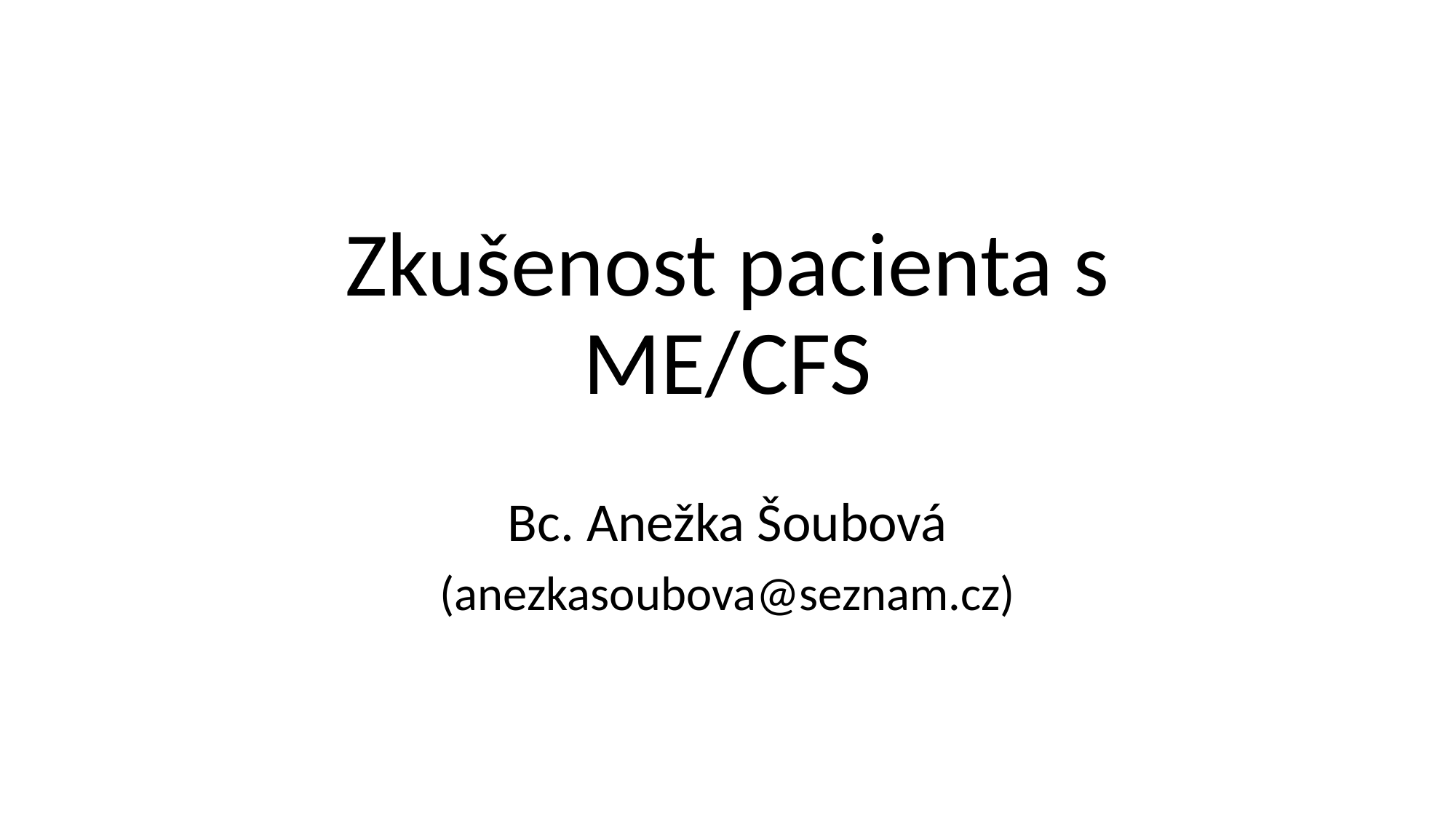

# Zkušenost pacienta s ME/CFS

Bc. Anežka Šoubová
(anezkasoubova@seznam.cz)